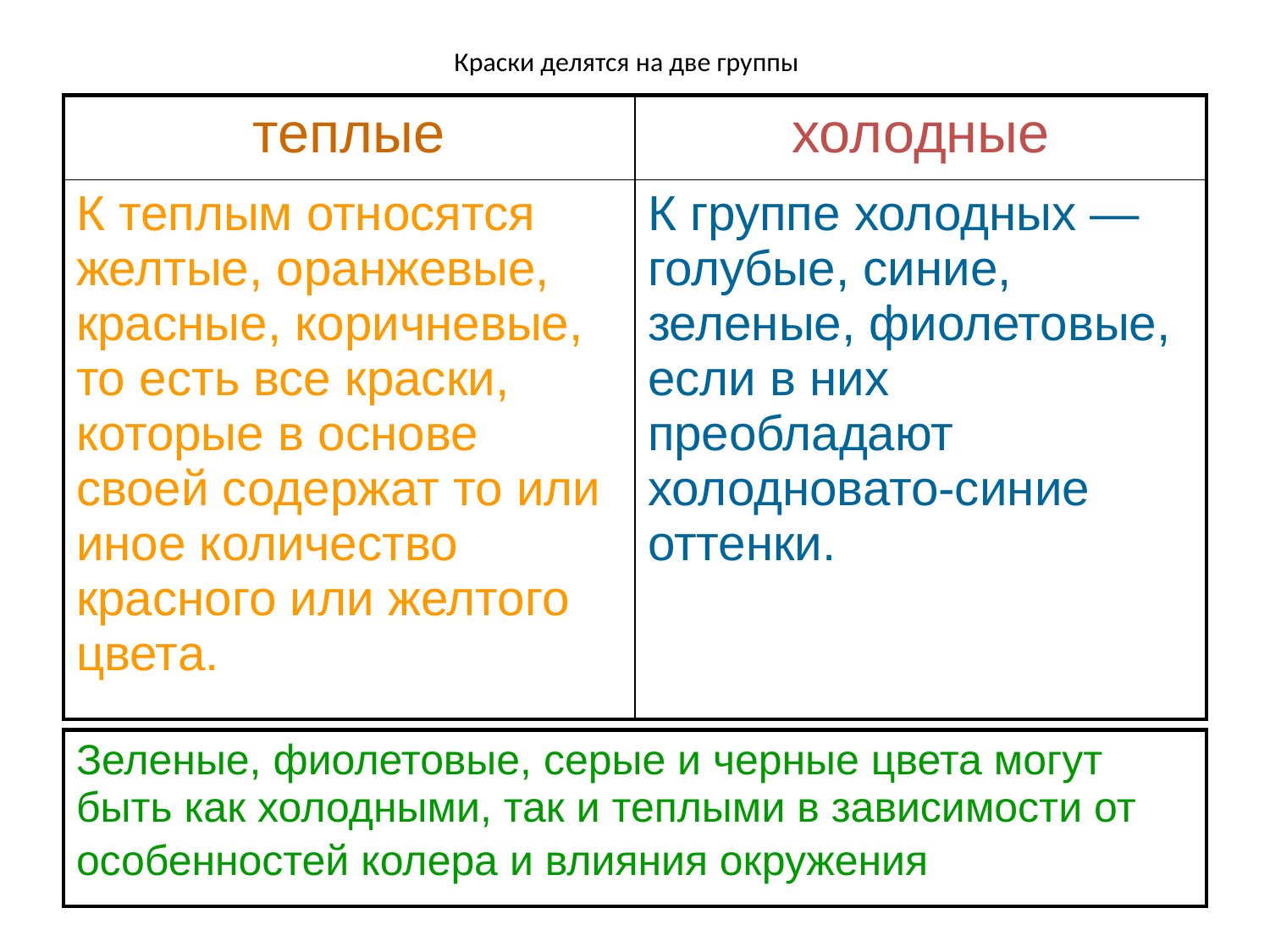

# Краски делятся на две группы
| теплые | холодные |
| --- | --- |
| К теплым относятся желтые, оранжевые, красные, коричневые, то есть все краски, которые в основе своей содержат то или иное количество красного или желтого цвета. | К группе холодных — голубые, синие, зеленые, фиолетовые, если в них преобладают холодновато-синие оттенки. |
| Зеленые, фиолетовые, серые и черные цвета могут быть как холодными, так и теплыми в зависимости от особенностей колера и влияния окружения |
| --- |